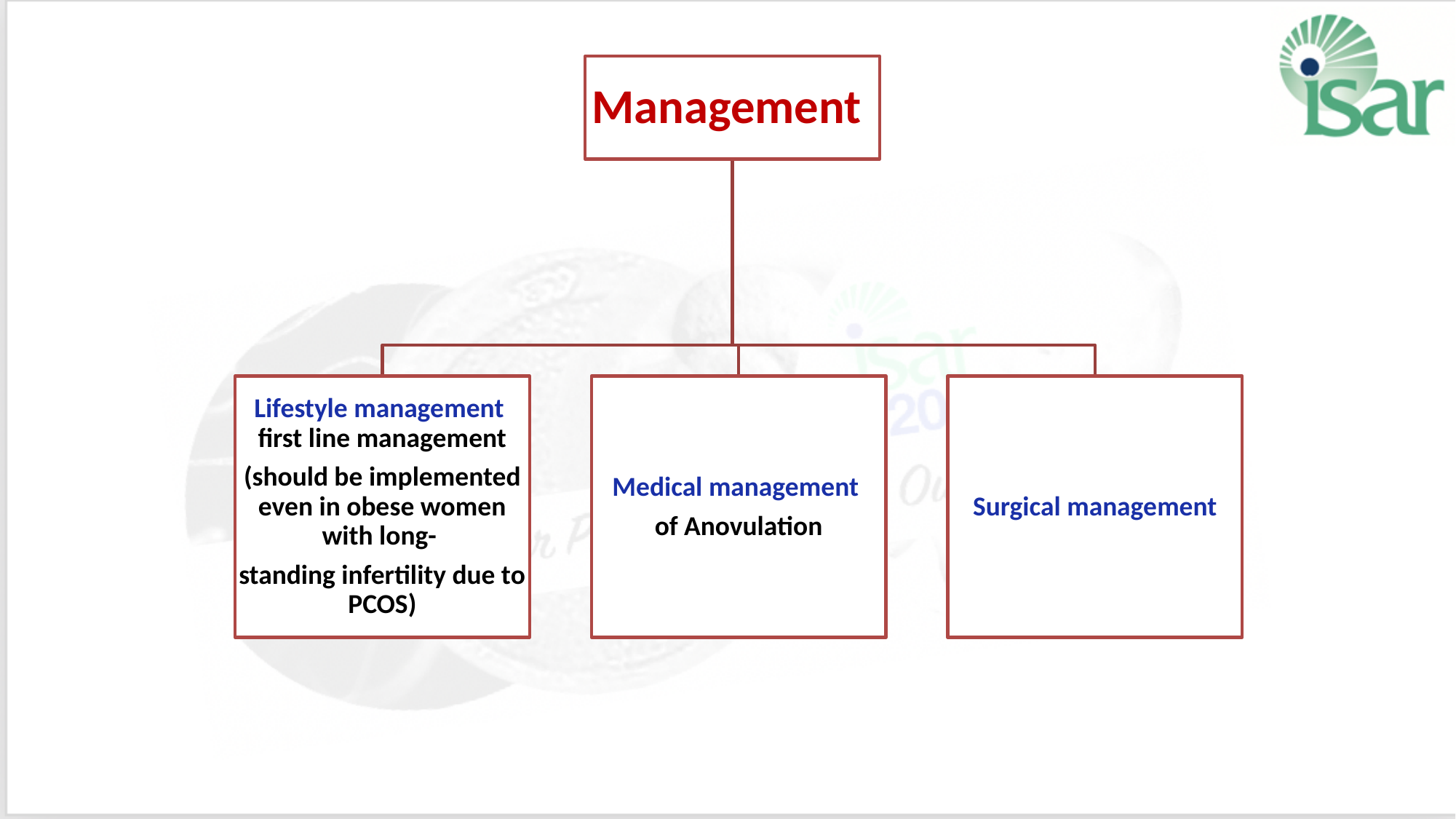

Management
Lifestyle management  first line management
(should be implemented even in obese women with long-
standing infertility due to PCOS)
Medical management
of Anovulation
Surgical management